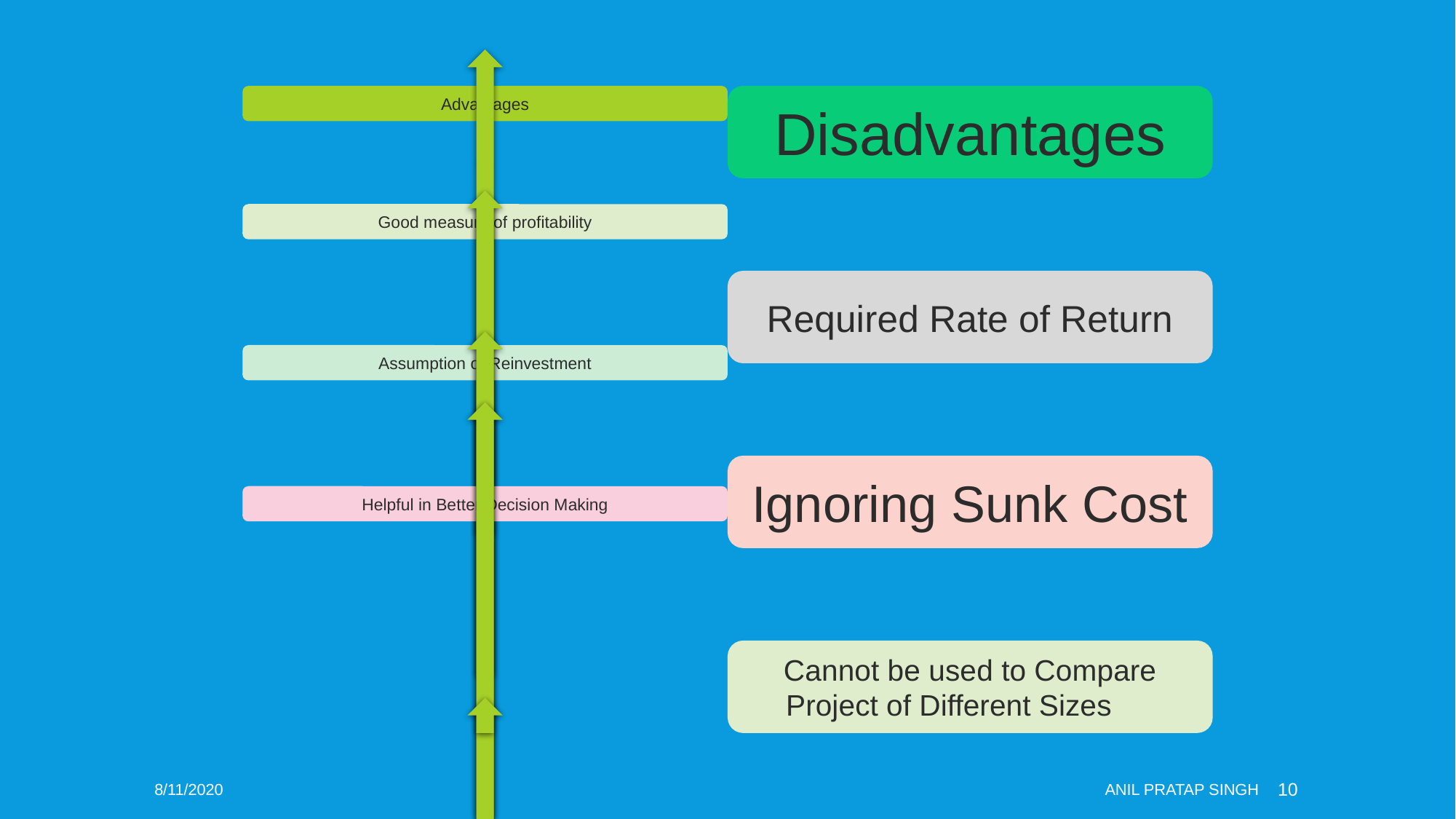

Advantages
Good measure of profitability
Assumption of Reinvestment
Disadvantages
Required Rate of Return
Ignoring Sunk Cost
Helpful in Better Decision Making
Cannot be used to Compare Project of Different Sizes
8/11/2020
ANIL PRATAP SINGH
10